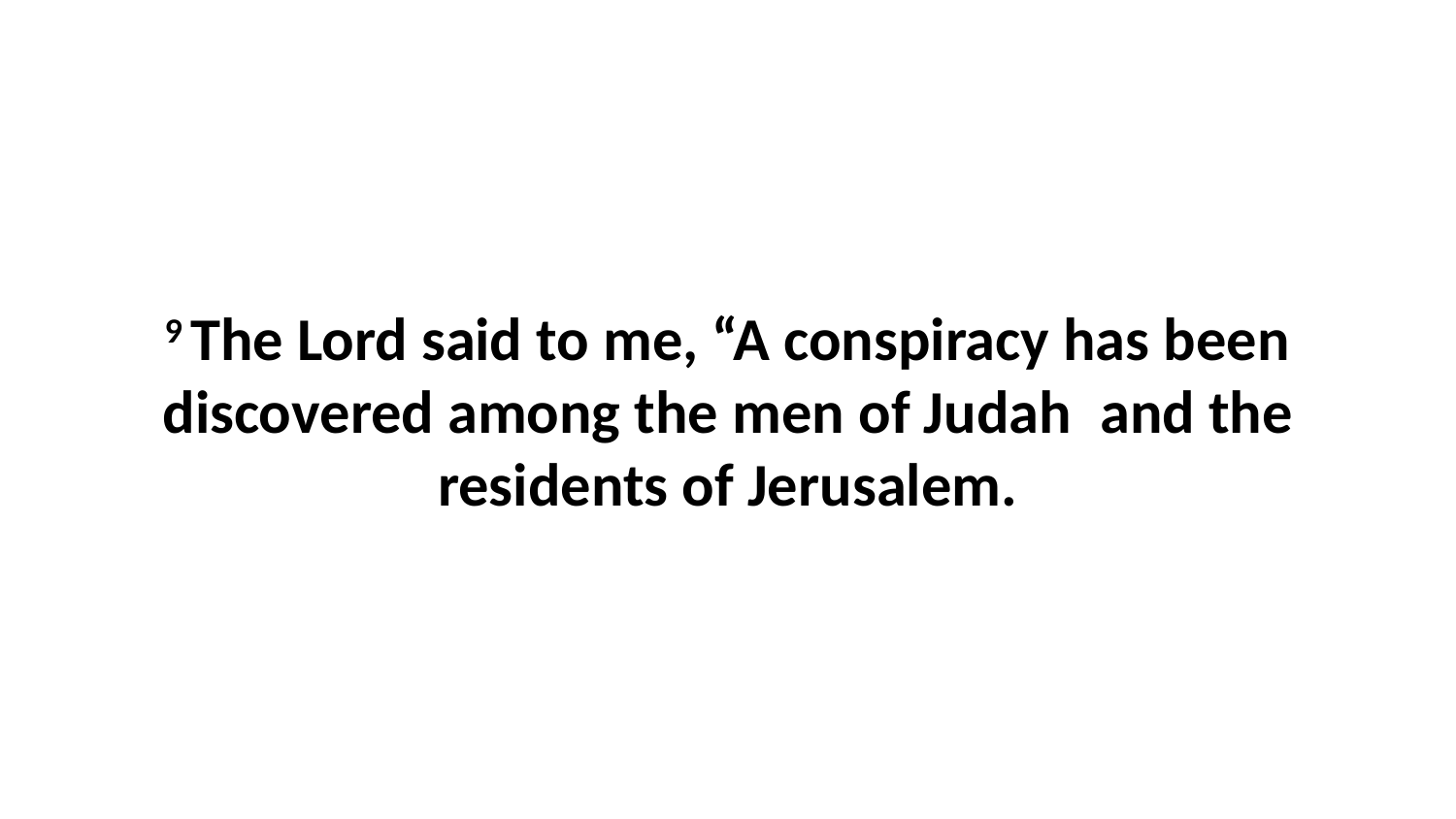

9 The Lord said to me, “A conspiracy has been discovered among the men of Judah  and the residents of Jerusalem.